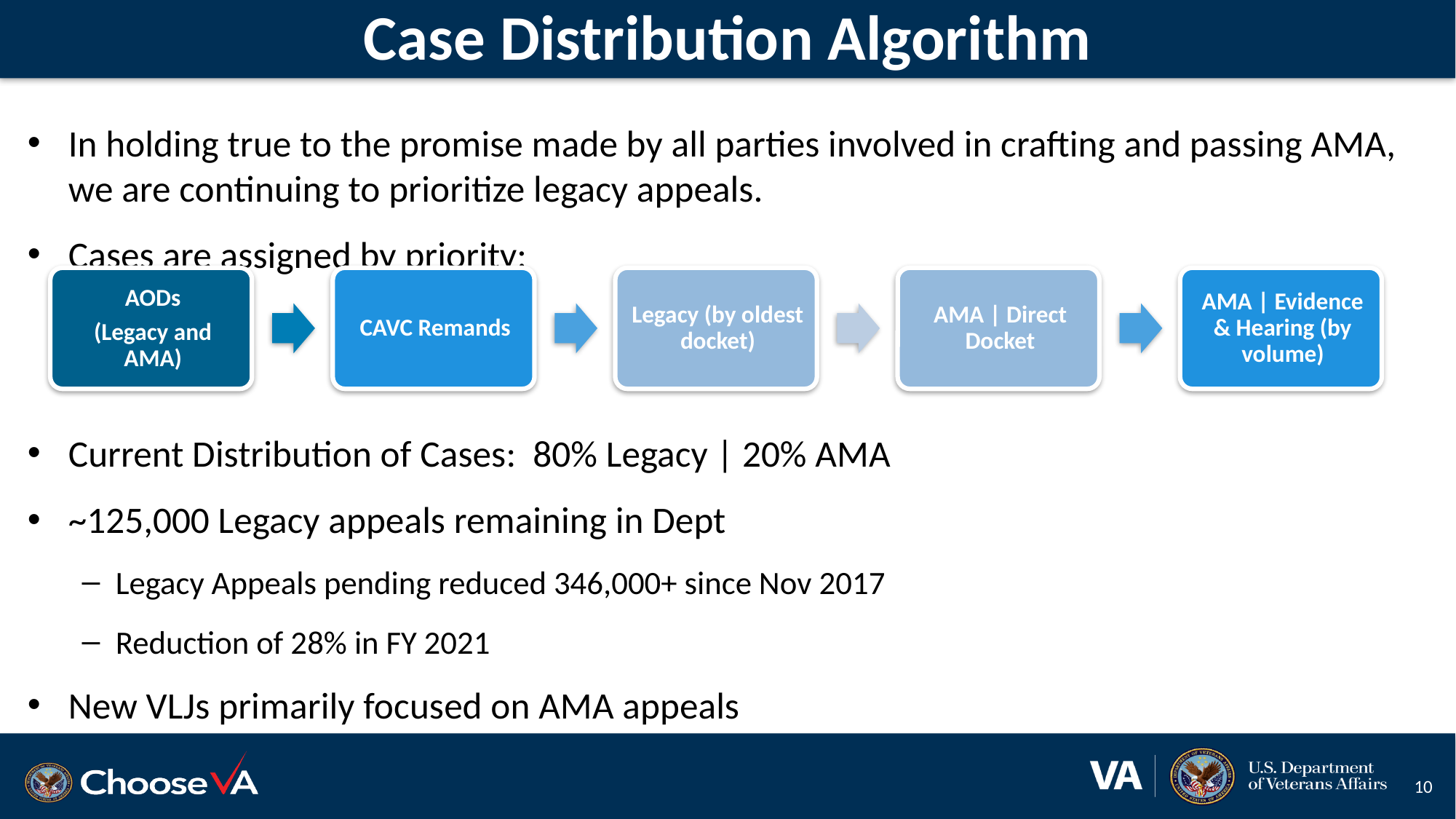

# Case Distribution Algorithm
In holding true to the promise made by all parties involved in crafting and passing AMA, we are continuing to prioritize legacy appeals.
Cases are assigned by priority:

Current Distribution of Cases:  80% Legacy | 20% AMA
~125,000 Legacy appeals remaining in Dept
Legacy Appeals pending reduced 346,000+ since Nov 2017
Reduction of 28% in FY 2021
New VLJs primarily focused on AMA appeals

AODs
(Legacy and AMA)

CAVC Remands

Legacy (by oldest docket)

AMA | Direct Docket

AMA | Evidence & Hearing (by volume)
10